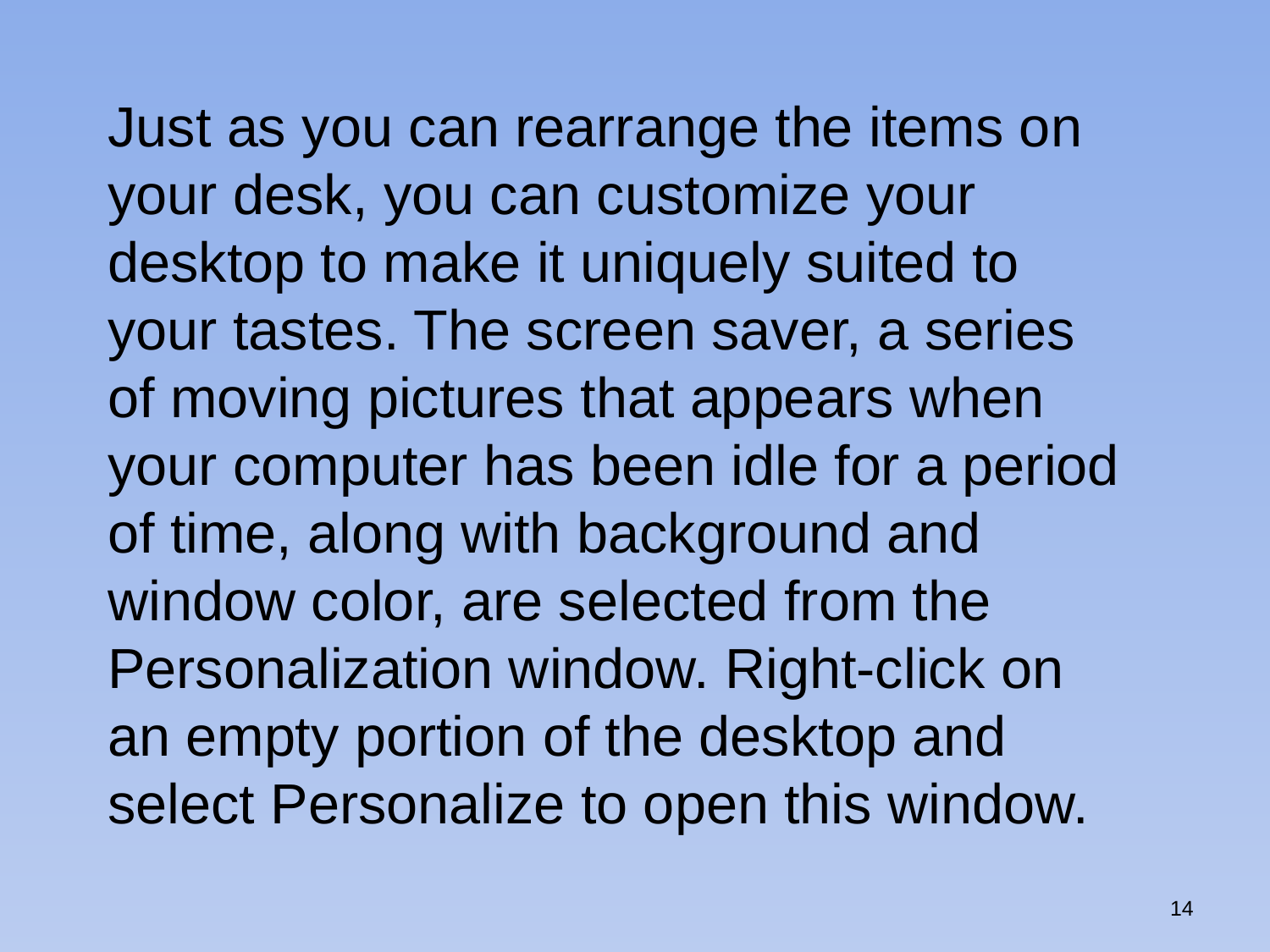

Just as you can rearrange the items on your desk, you can customize your desktop to make it uniquely suited to your tastes. The screen saver, a series of moving pictures that appears when your computer has been idle for a period of time, along with background and window color, are selected from the Personalization window. Right-click on an empty portion of the desktop and select Personalize to open this window.
14